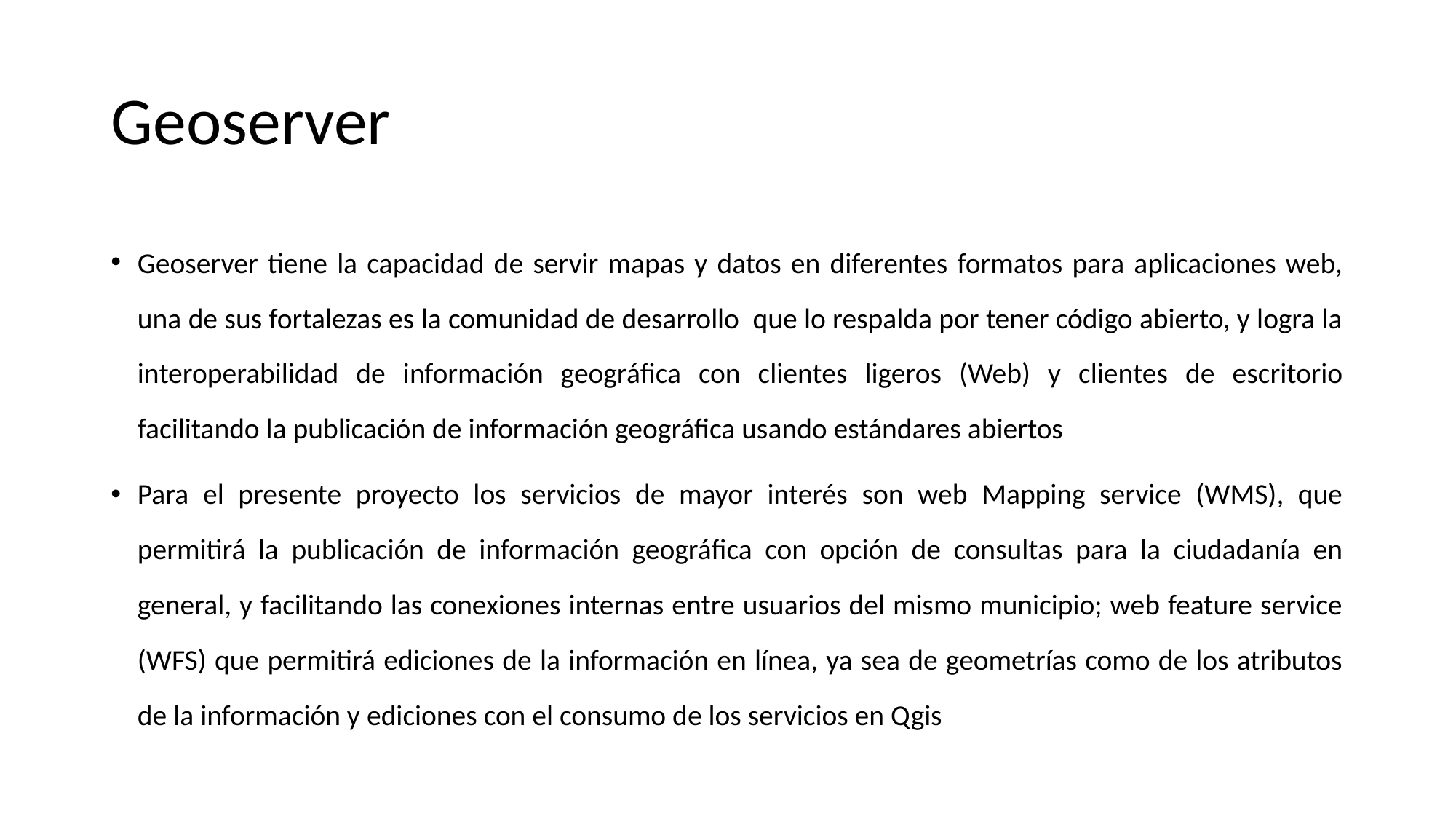

# Geoserver
Geoserver tiene la capacidad de servir mapas y datos en diferentes formatos para aplicaciones web, una de sus fortalezas es la comunidad de desarrollo  que lo respalda por tener código abierto, y logra la interoperabilidad de información geográfica con clientes ligeros (Web) y clientes de escritorio facilitando la publicación de información geográfica usando estándares abiertos
Para el presente proyecto los servicios de mayor interés son web Mapping service (WMS), que permitirá la publicación de información geográfica con opción de consultas para la ciudadanía en general, y facilitando las conexiones internas entre usuarios del mismo municipio; web feature service (WFS) que permitirá ediciones de la información en línea, ya sea de geometrías como de los atributos de la información y ediciones con el consumo de los servicios en Qgis